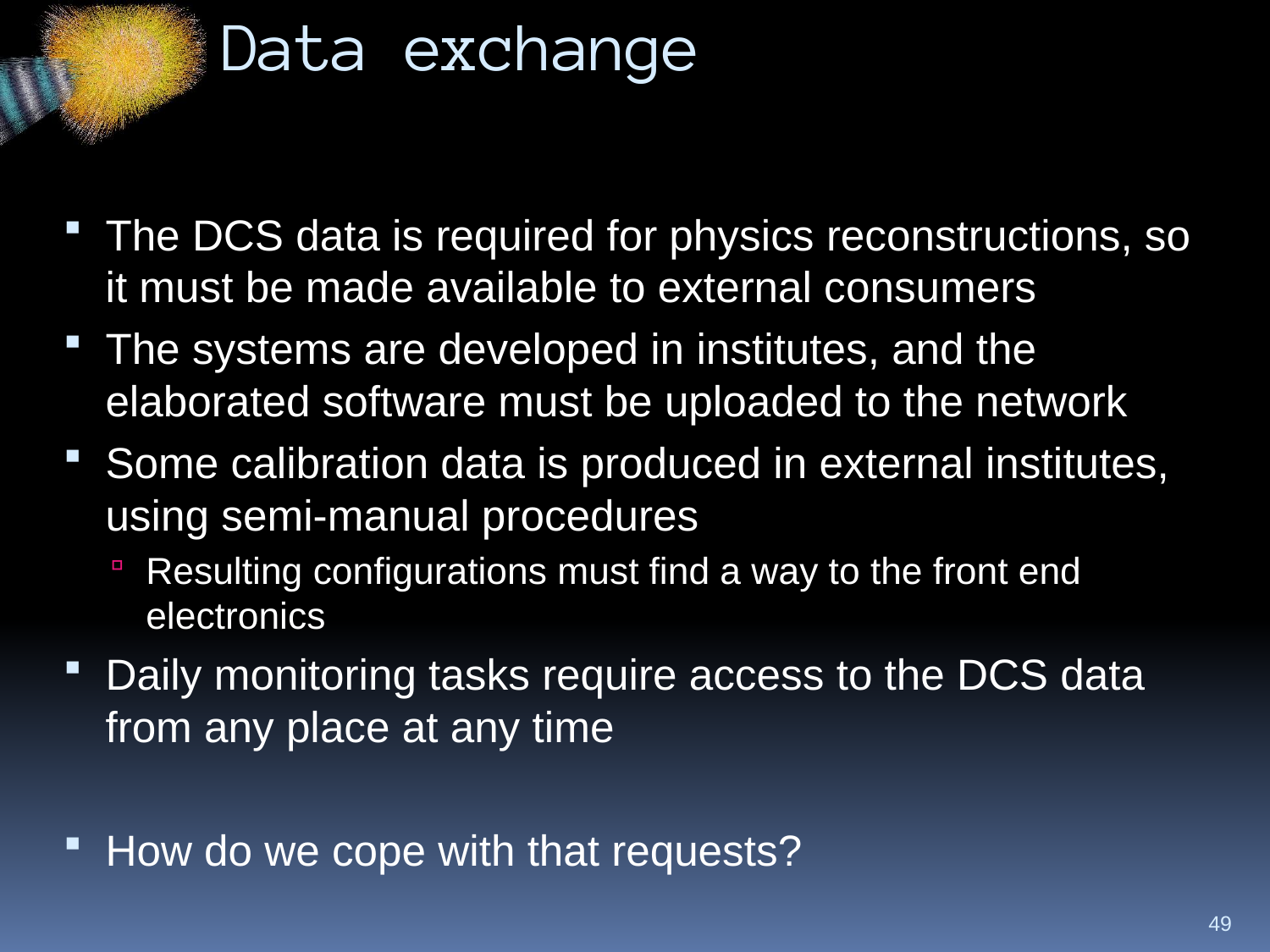

# Data exchange
The DCS data is required for physics reconstructions, so it must be made available to external consumers
The systems are developed in institutes, and the elaborated software must be uploaded to the network
Some calibration data is produced in external institutes, using semi-manual procedures
Resulting configurations must find a way to the front end electronics
Daily monitoring tasks require access to the DCS data from any place at any time

How do we cope with that requests?
49